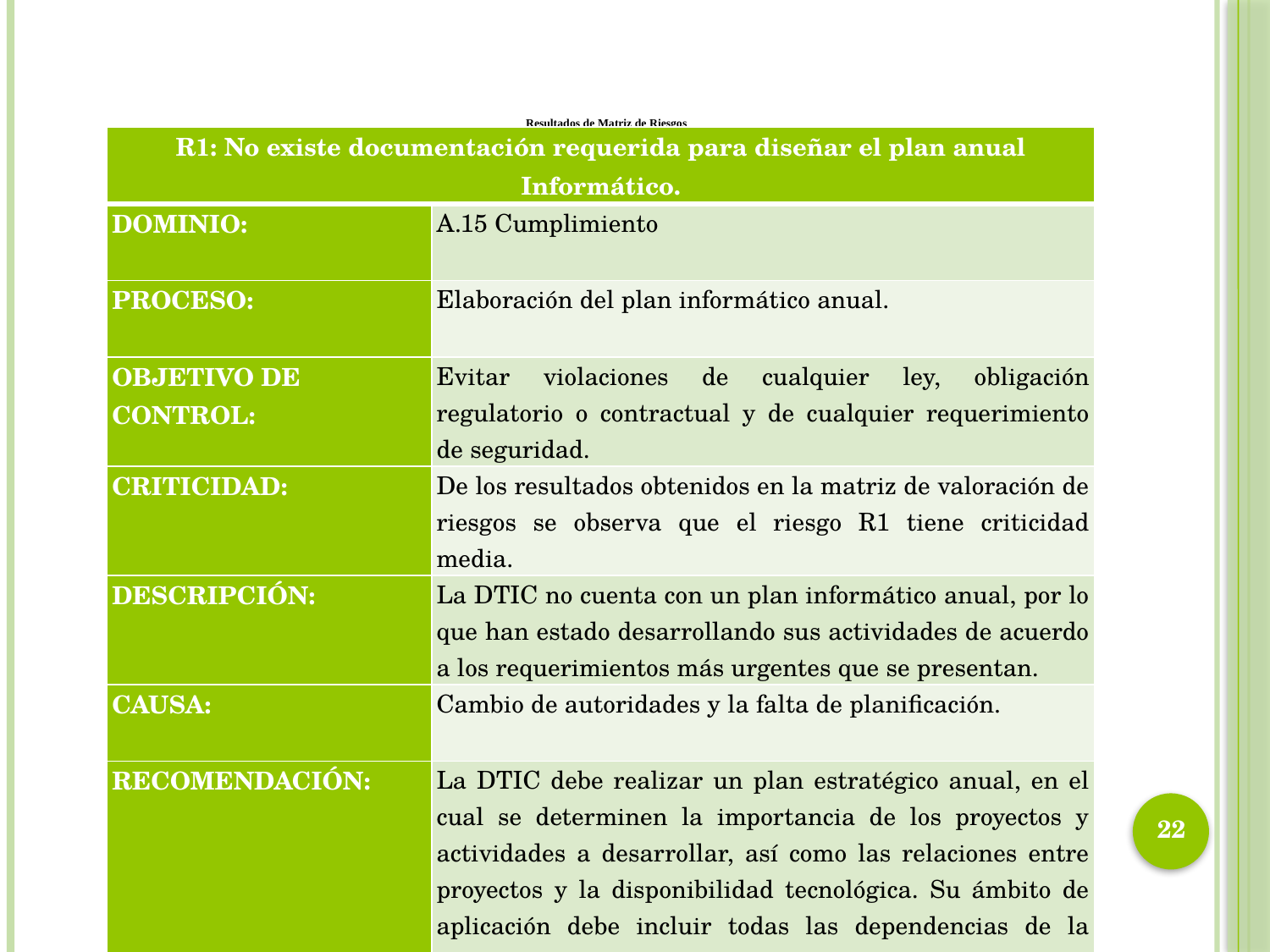

# Resultados de Matriz de Riesgos
| R1: No existe documentación requerida para diseñar el plan anual Informático. |  |
| --- | --- |
| DOMINIO: | A.15 Cumplimiento |
| PROCESO: | Elaboración del plan informático anual. |
| OBJETIVO DE CONTROL: | Evitar violaciones de cualquier ley, obligación regulatorio o contractual y de cualquier requerimiento de seguridad. |
| CRITICIDAD: | De los resultados obtenidos en la matriz de valoración de riesgos se observa que el riesgo R1 tiene criticidad media. |
| DESCRIPCIÓN: | La DTIC no cuenta con un plan informático anual, por lo que han estado desarrollando sus actividades de acuerdo a los requerimientos más urgentes que se presentan. |
| CAUSA: | Cambio de autoridades y la falta de planificación. |
| RECOMENDACIÓN: | La DTIC debe realizar un plan estratégico anual, en el cual se determinen la importancia de los proyectos y actividades a desarrollar, así como las relaciones entre proyectos y la disponibilidad tecnológica. Su ámbito de aplicación debe incluir todas las dependencias de la Universidad Central del Ecuador, además de alinearse con los objetivos de la institución. |
| RESPONSABLE: | Directora de Tecnologías de la Información. |
22